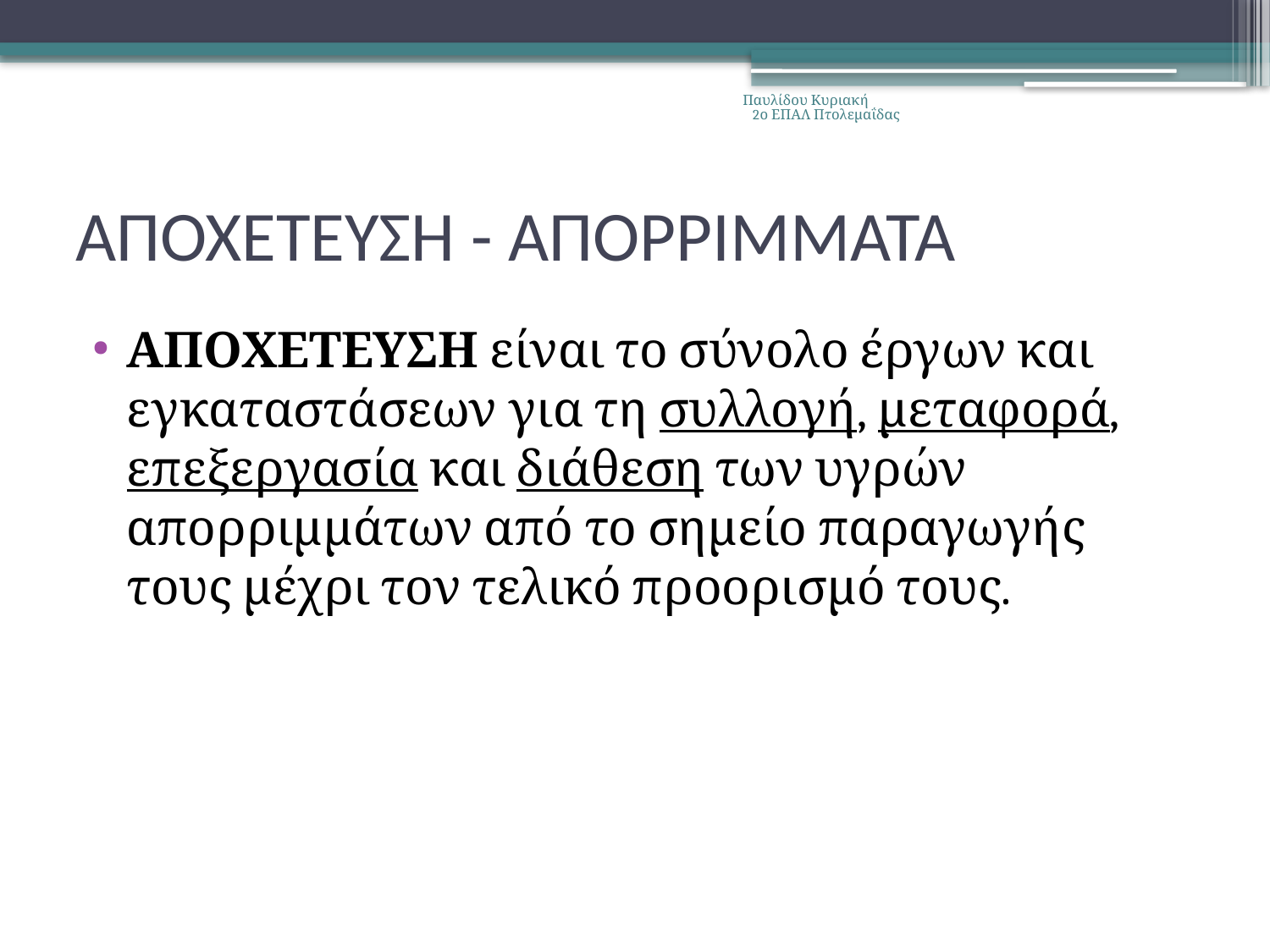

Παυλίδου Κυριακή             2ο ΕΠΑΛ Πτολεμαΐδας
# ΑΠΟΧΕΤΕΥΣΗ - ΑΠΟΡΡΙΜΜΑΤΑ
ΑΠΟΧΕΤΕΥΣΗ είναι το σύνολο έργων και εγκαταστάσεων για τη συλλογή, μεταφορά, επεξεργασία και διάθεση των υγρών απορριμμάτων από το σημείο παραγωγής τους μέχρι τον τελικό προορισμό τους.